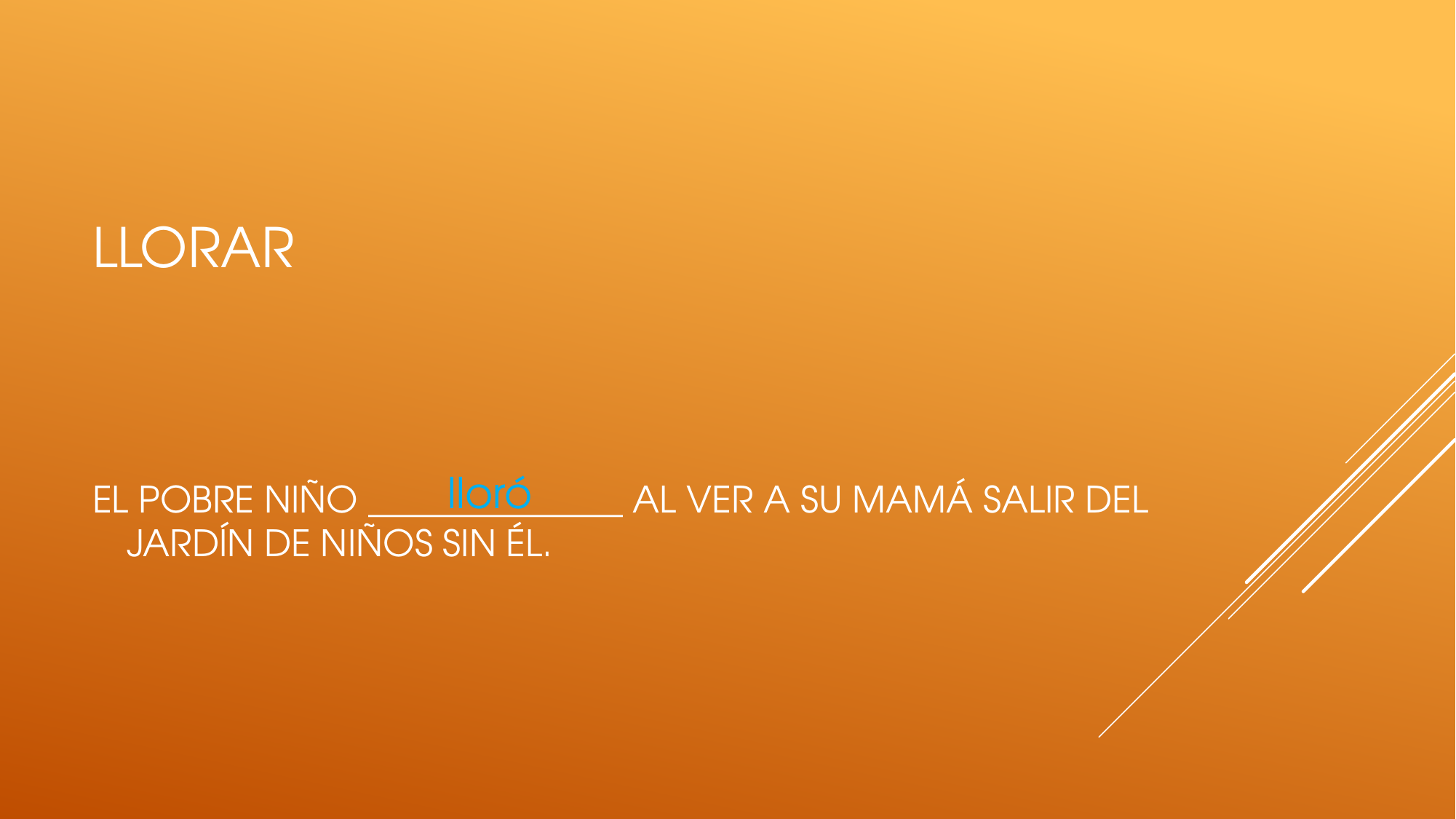

# llorar
lloró
El pobre niño ______________ al ver a su mamá salir del jardín de niños sin él.